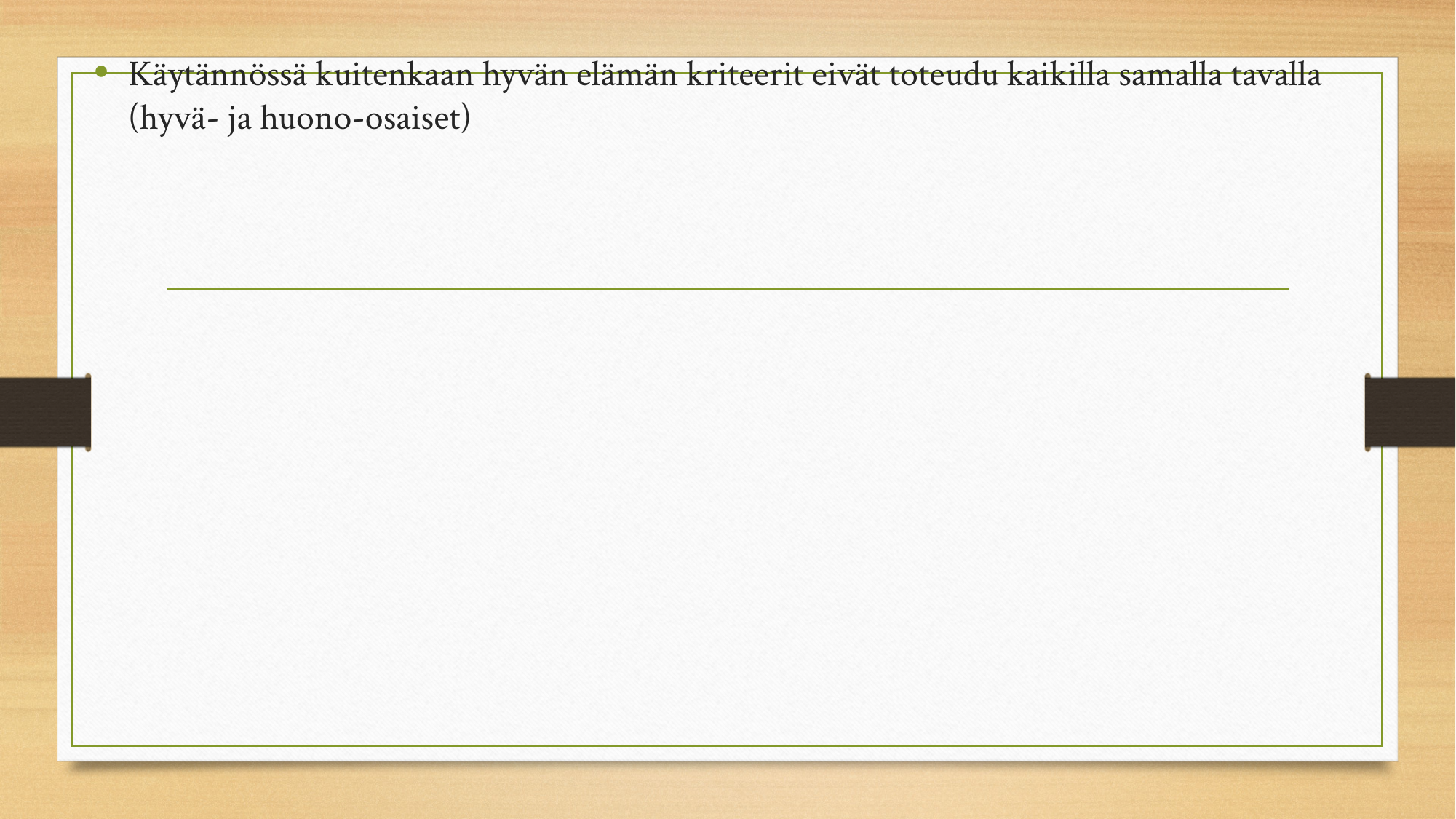

Käytännössä kuitenkaan hyvän elämän kriteerit eivät toteudu kaikilla samalla tavalla (hyvä- ja huono-osaiset)

#